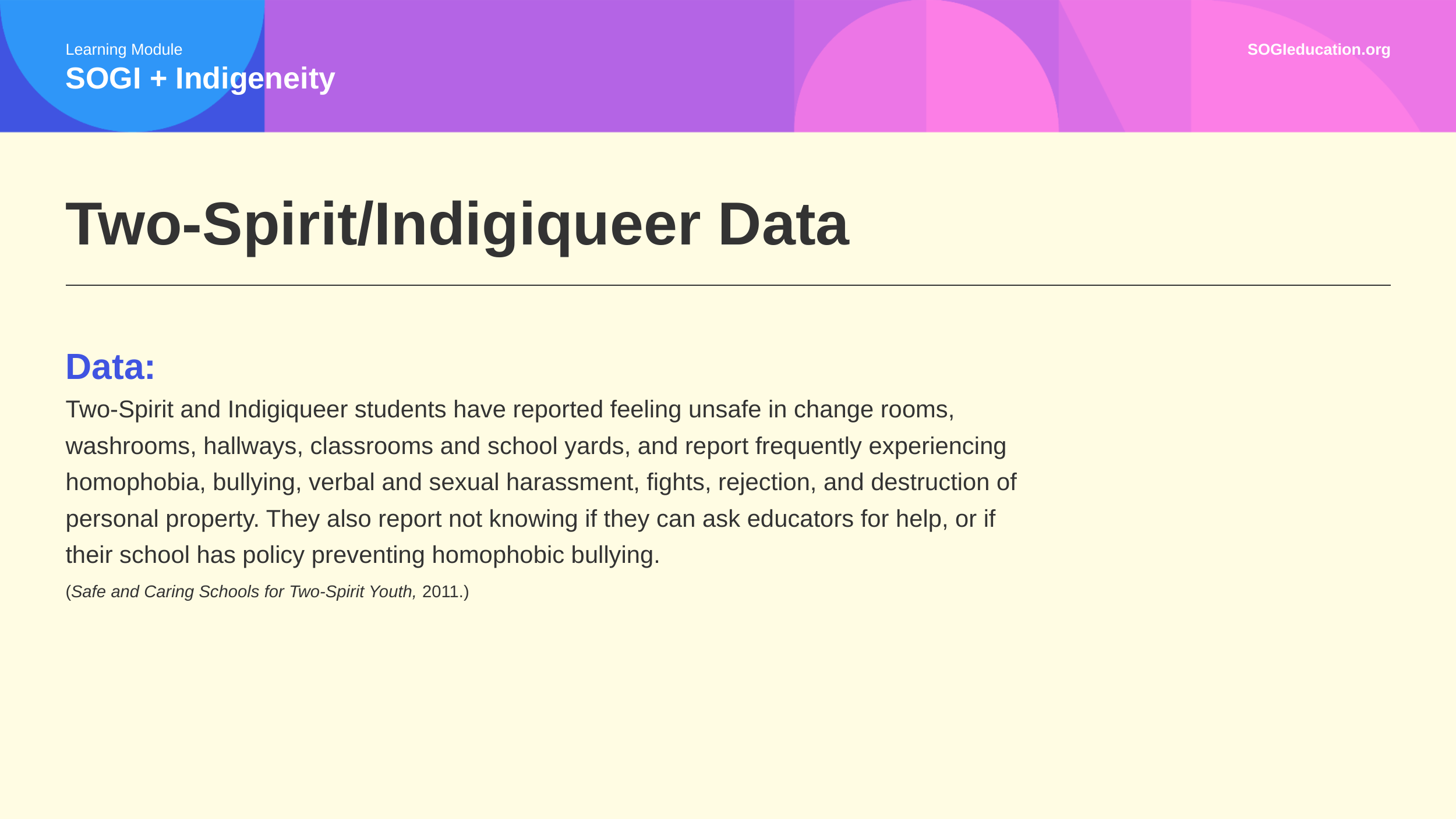

# Two-Spirit/Indigiqueer Data
Data:
Two-Spirit and Indigiqueer students have reported feeling unsafe in change rooms, washrooms, hallways, classrooms and school yards, and report frequently experiencing homophobia, bullying, verbal and sexual harassment, fights, rejection, and destruction of personal property. They also report not knowing if they can ask educators for help, or if their school has policy preventing homophobic bullying.
(Safe and Caring Schools for Two-Spirit Youth, 2011.)